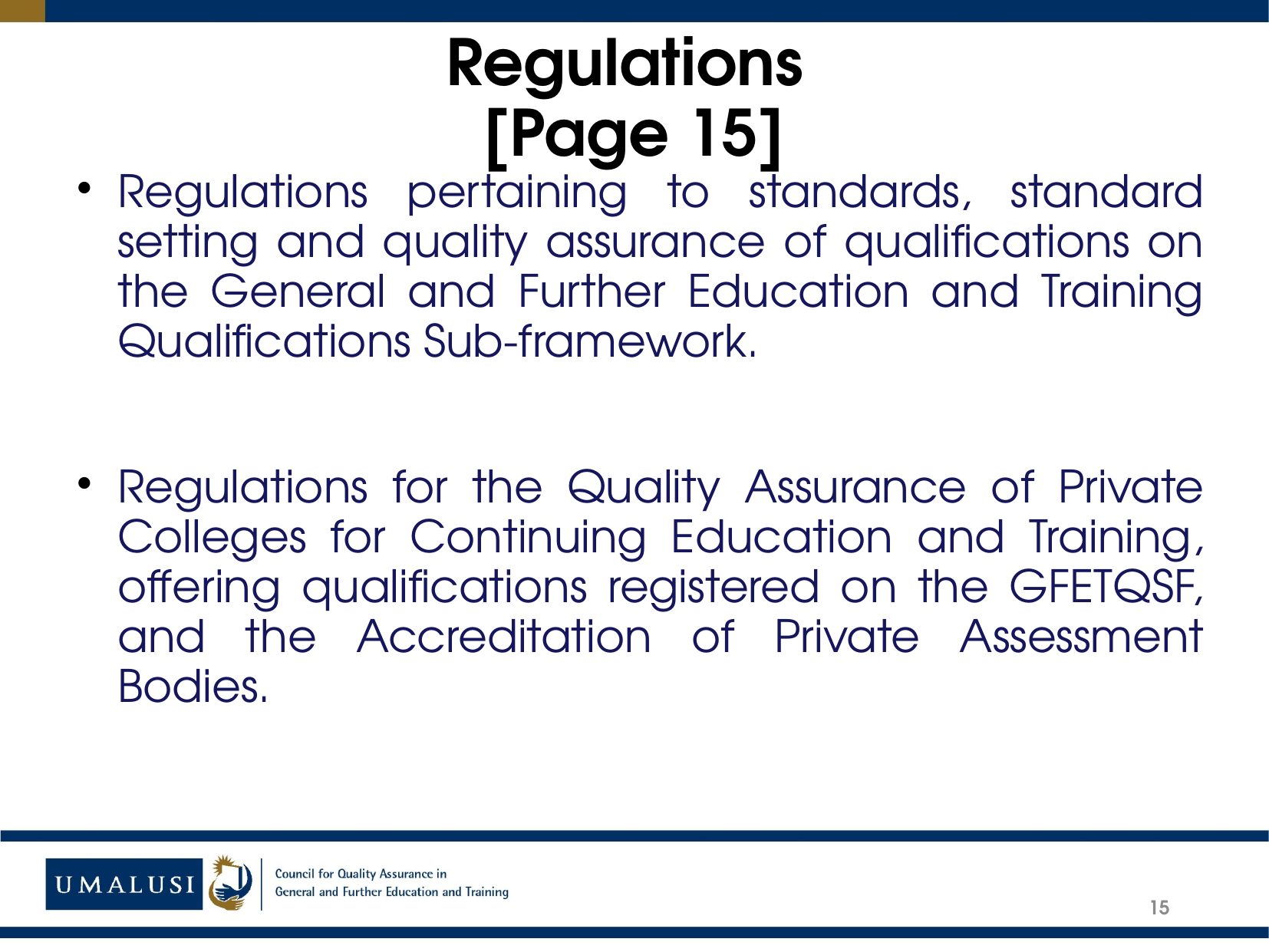

# Regulations [Page 15]
Regulations pertaining to standards, standard setting and quality assurance of qualifications on the General and Further Education and Training Qualifications Sub-framework.

Regulations for the Quality Assurance of Private Colleges for Continuing Education and Training, offering qualifications registered on the GFETQSF, and the Accreditation of Private Assessment Bodies.

15